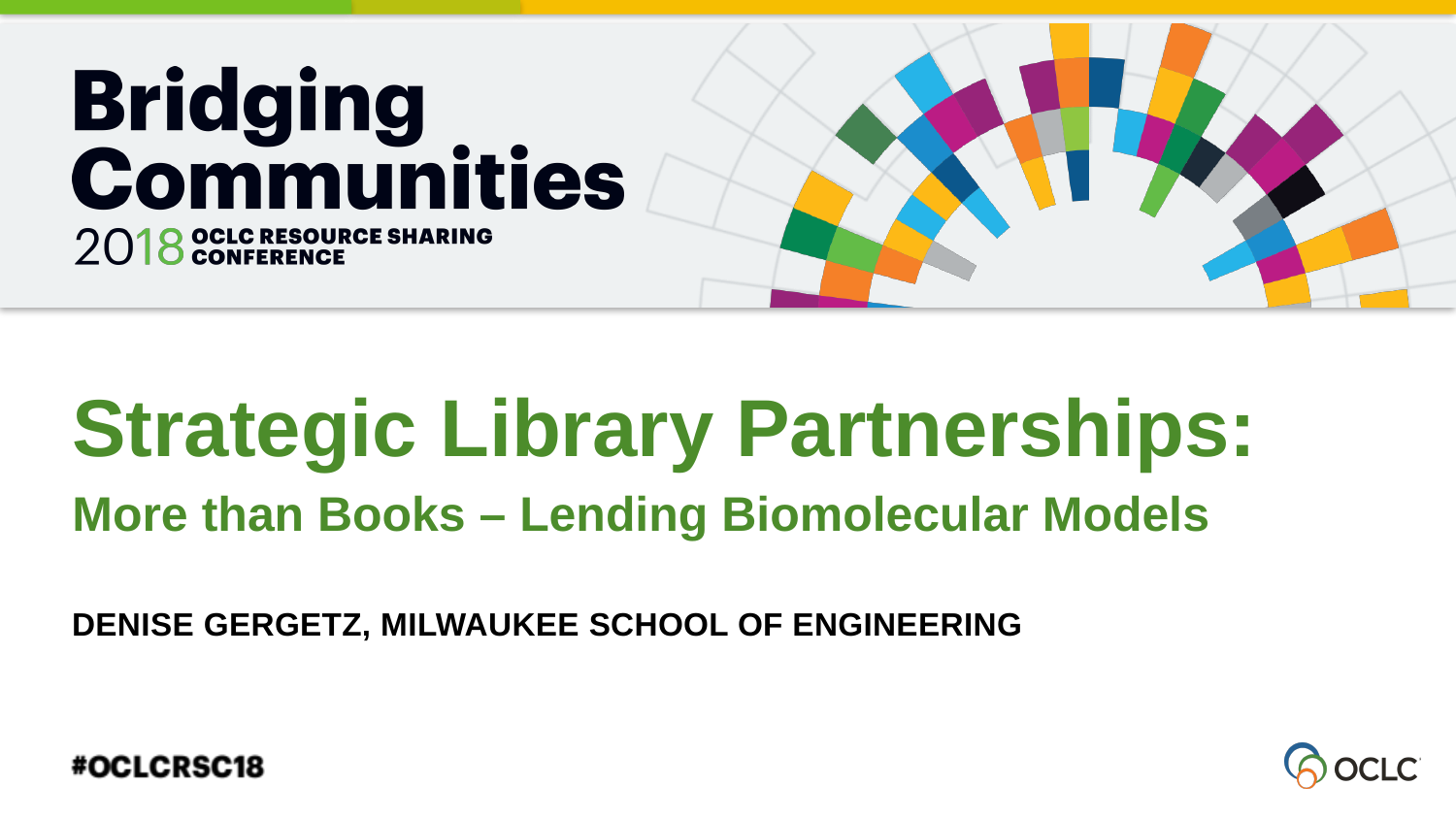

Strategic Library Partnerships:
More than Books – Lending Biomolecular Models
Denise Gergetz, Milwaukee School of Engineering